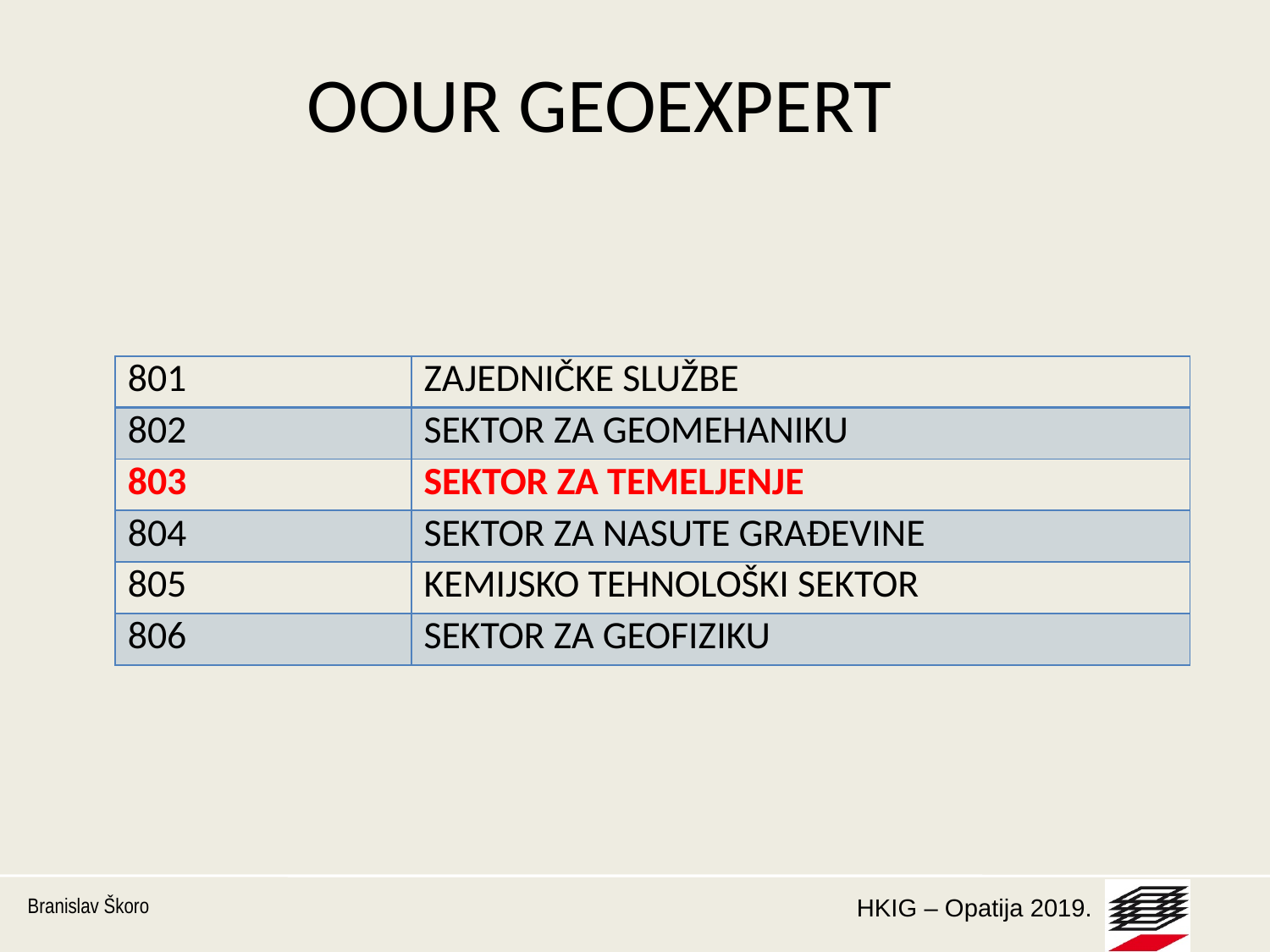

# OOUR GEOEXPERT

| 801 | ZAJEDNIČKE SLUŽBE |
| --- | --- |
| 802 | SEKTOR ZA GEOMEHANIKU |
| 803 | SEKTOR ZA TEMELJENJE |
| 804 | SEKTOR ZA NASUTE GRAĐEVINE |
| 805 | KEMIJSKO TEHNOLOŠKI SEKTOR |
| 806 | SEKTOR ZA GEOFIZIKU |
Branislav Škoro